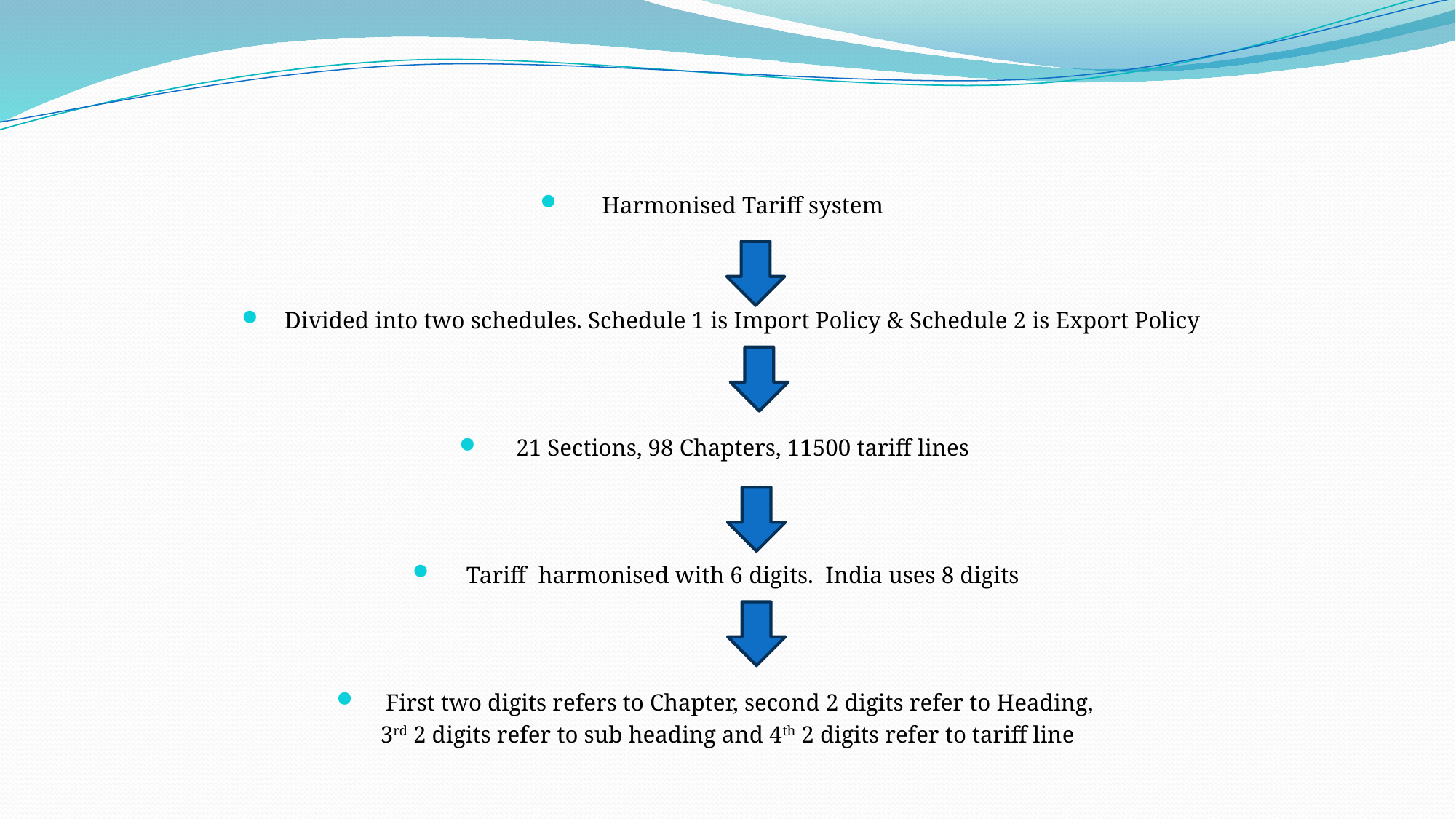

#
Harmonised Tariff system

Divided into two schedules. Schedule 1 is Import Policy & Schedule 2 is Export Policy

21 Sections, 98 Chapters, 11500 tariff lines

Tariff  harmonised with 6 digits.  India uses 8 digits

First two digits refers to Chapter, second 2 digits refer to Heading,
3rd 2 digits refer to sub heading and 4th 2 digits refer to tariff line